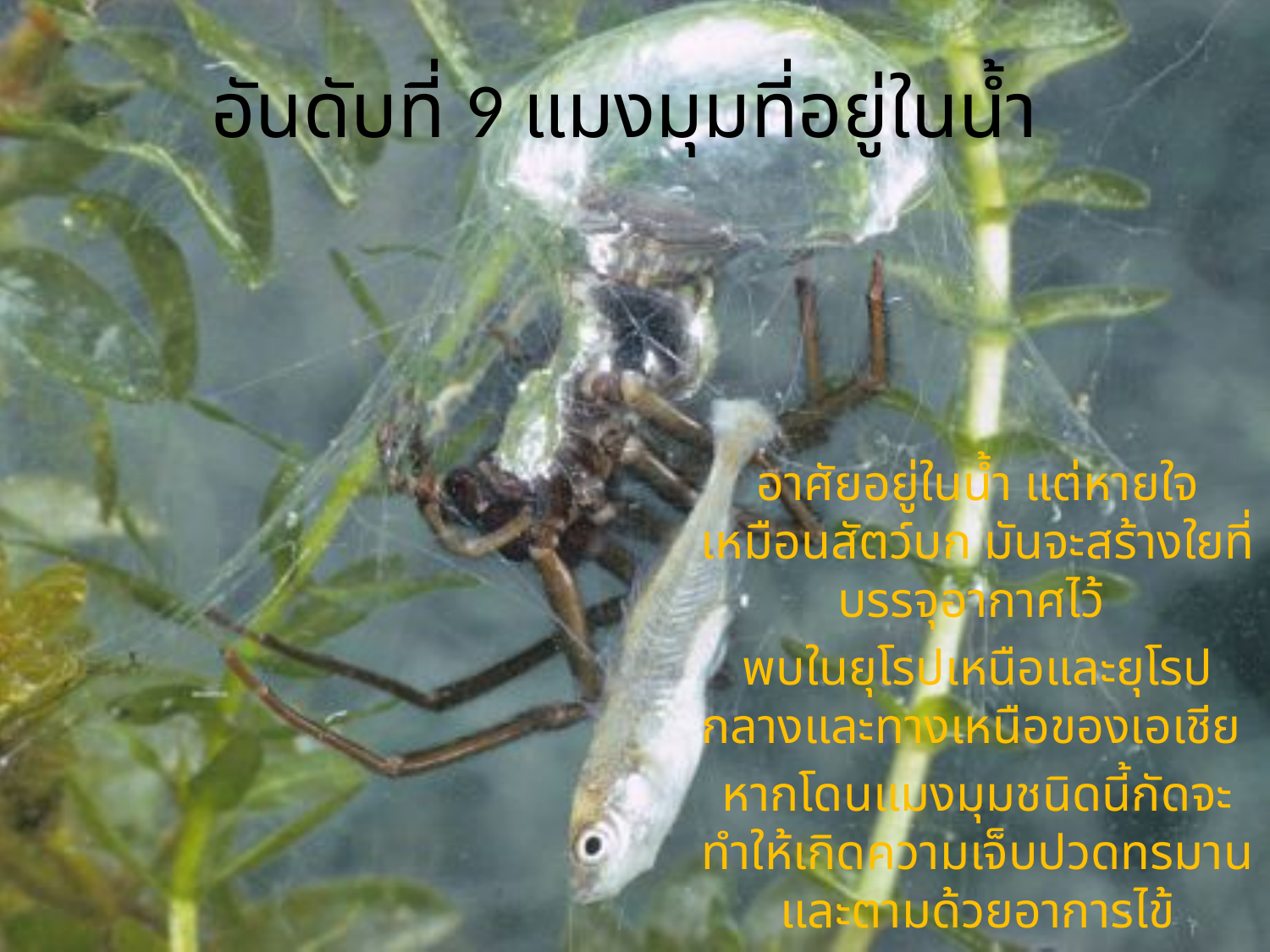

# อันดับที่ 9 แมงมุมที่อยู่ในน้ำ
อาศัยอยู่ในน้ำ แต่หายใจเหมือนสัตว์บก มันจะสร้างใยที่บรรจุอากาศไว้
พบในยุโรปเหนือและยุโรปกลางและทางเหนือของเอเชีย
หากโดนแมงมุมชนิดนี้กัดจะทำให้เกิดความเจ็บปวดทรมานและตามด้วยอาการไข้